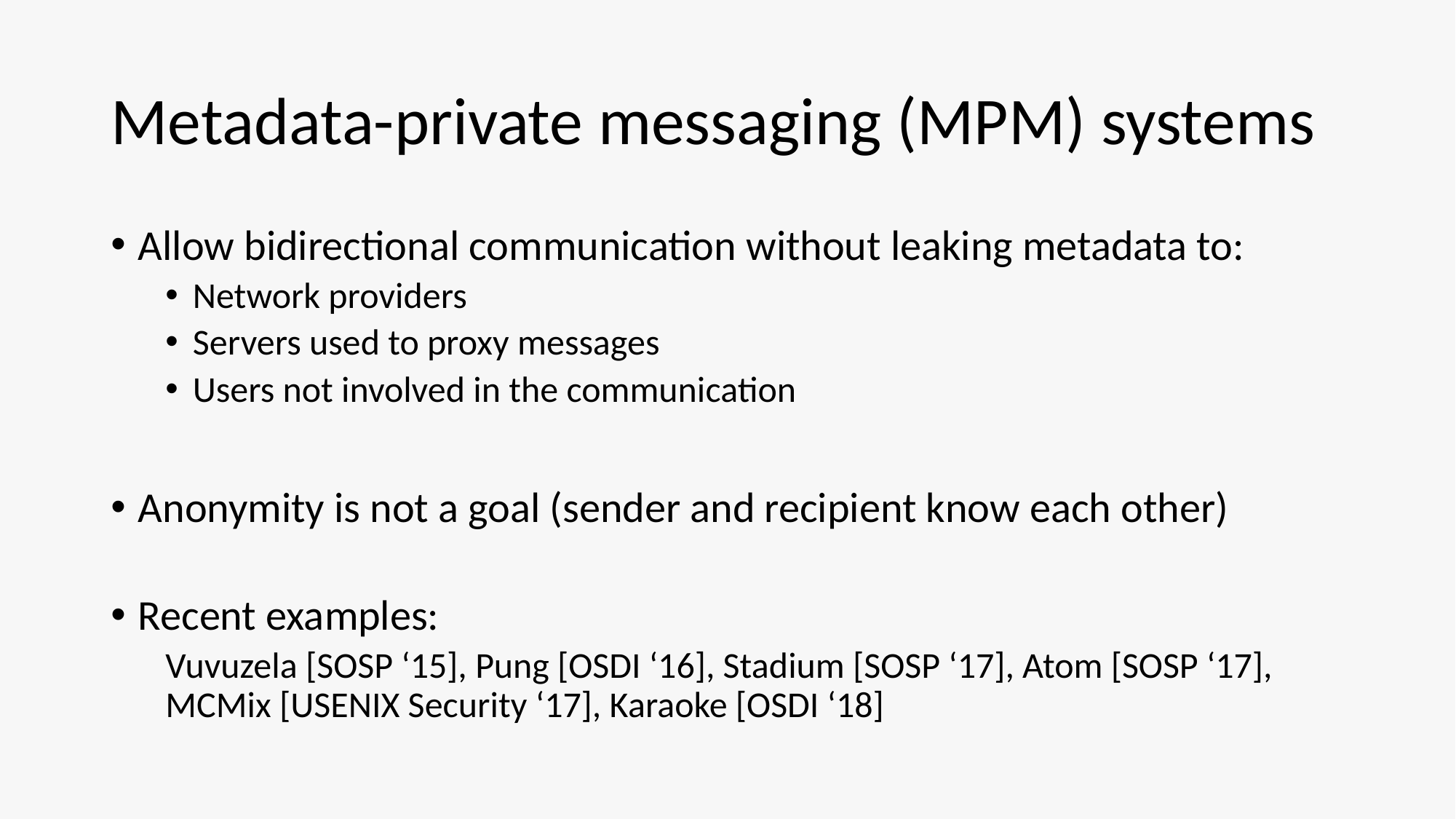

# Metadata-private messaging (MPM) systems
Allow bidirectional communication without leaking metadata to:
Network providers
Servers used to proxy messages
Users not involved in the communication

Anonymity is not a goal (sender and recipient know each other)

Recent examples:
Vuvuzela [SOSP ‘15], Pung [OSDI ‘16], Stadium [SOSP ‘17], Atom [SOSP ‘17], MCMix [USENIX Security ‘17], Karaoke [OSDI ‘18]